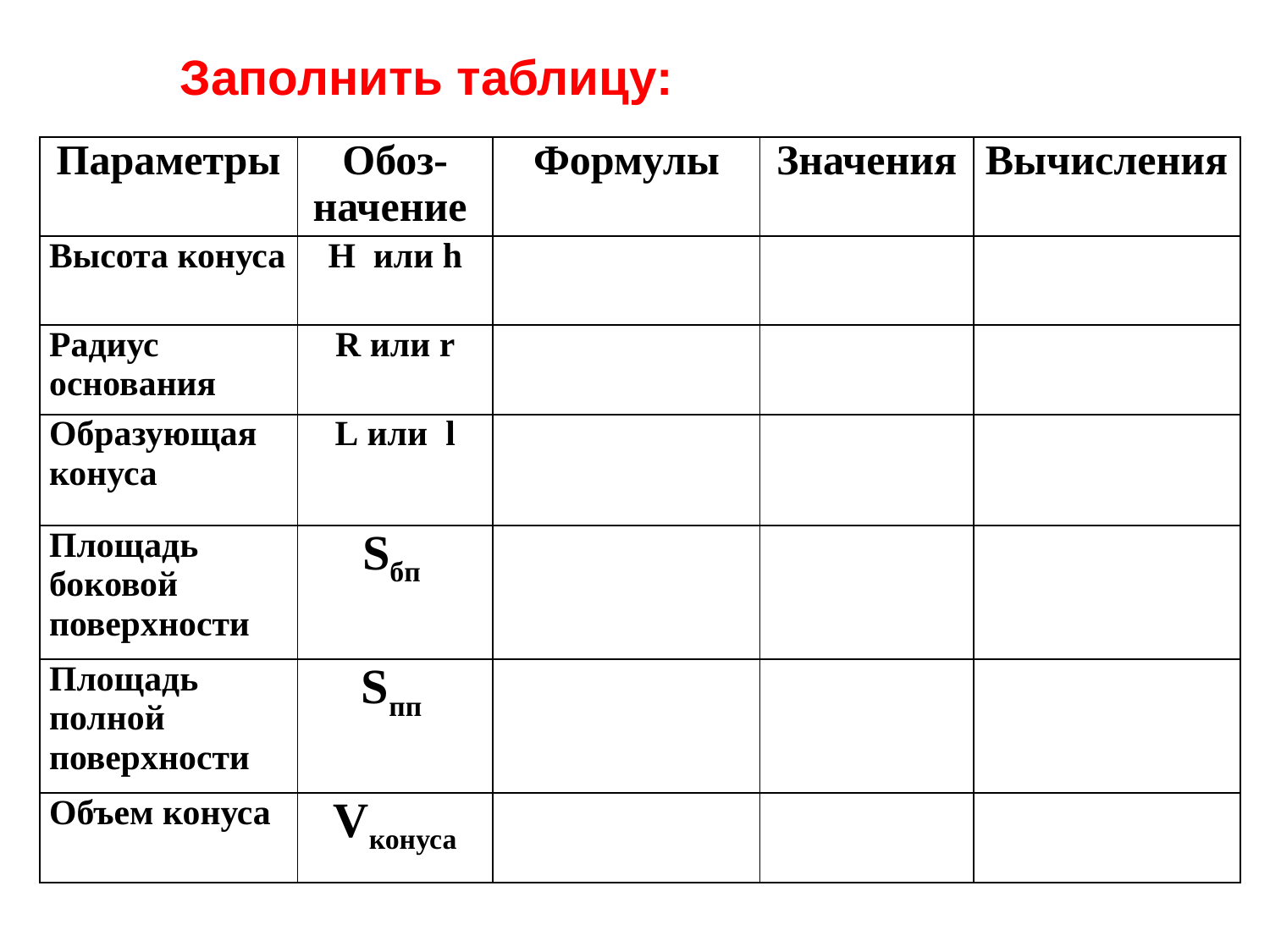

Заполнить таблицу:
| Параметры | Обоз-начение | Формулы | Значения | Вычисления |
| --- | --- | --- | --- | --- |
| Высота конуса | H или h |  |  |  |
| Радиус основания | R или r |  |  |  |
| Образующая конуса | L или l |  |  |  |
| Площадь боковой поверхности | Sбп |  |  |  |
| Площадь полной поверхности | Sпп |  |  |  |
| Объем конуса | Vконуса |  |  |  |